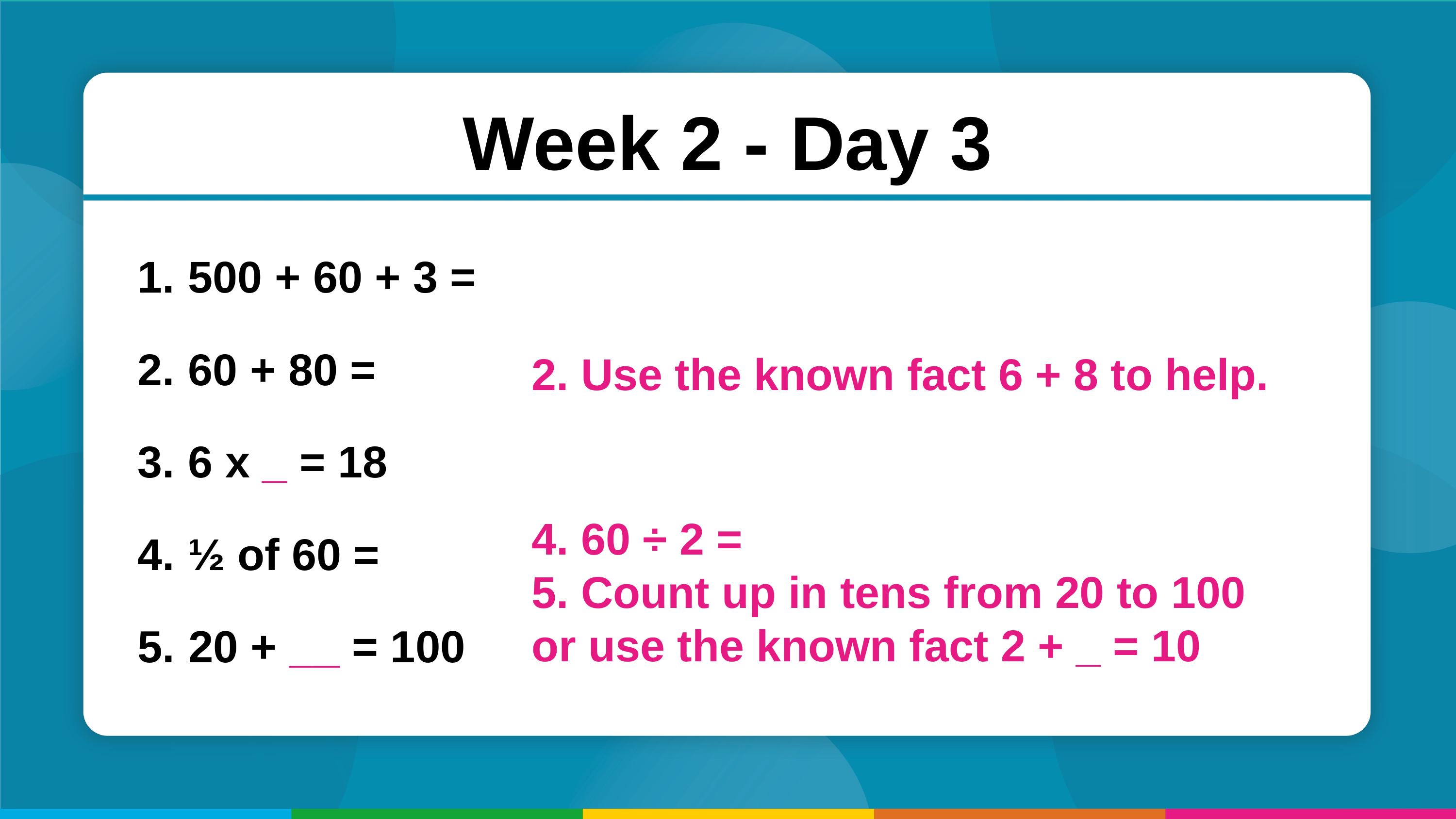

Week 2 - Day 3
 500 + 60 + 3 =
 60 + 80 =
 6 x _ = 18
 ½ of 60 =
 20 + __ = 100

2. Use the known fact 6 + 8 to help.

4. 60 ÷ 2 =
5. Count up in tens from 20 to 100
or use the known fact 2 + _ = 10